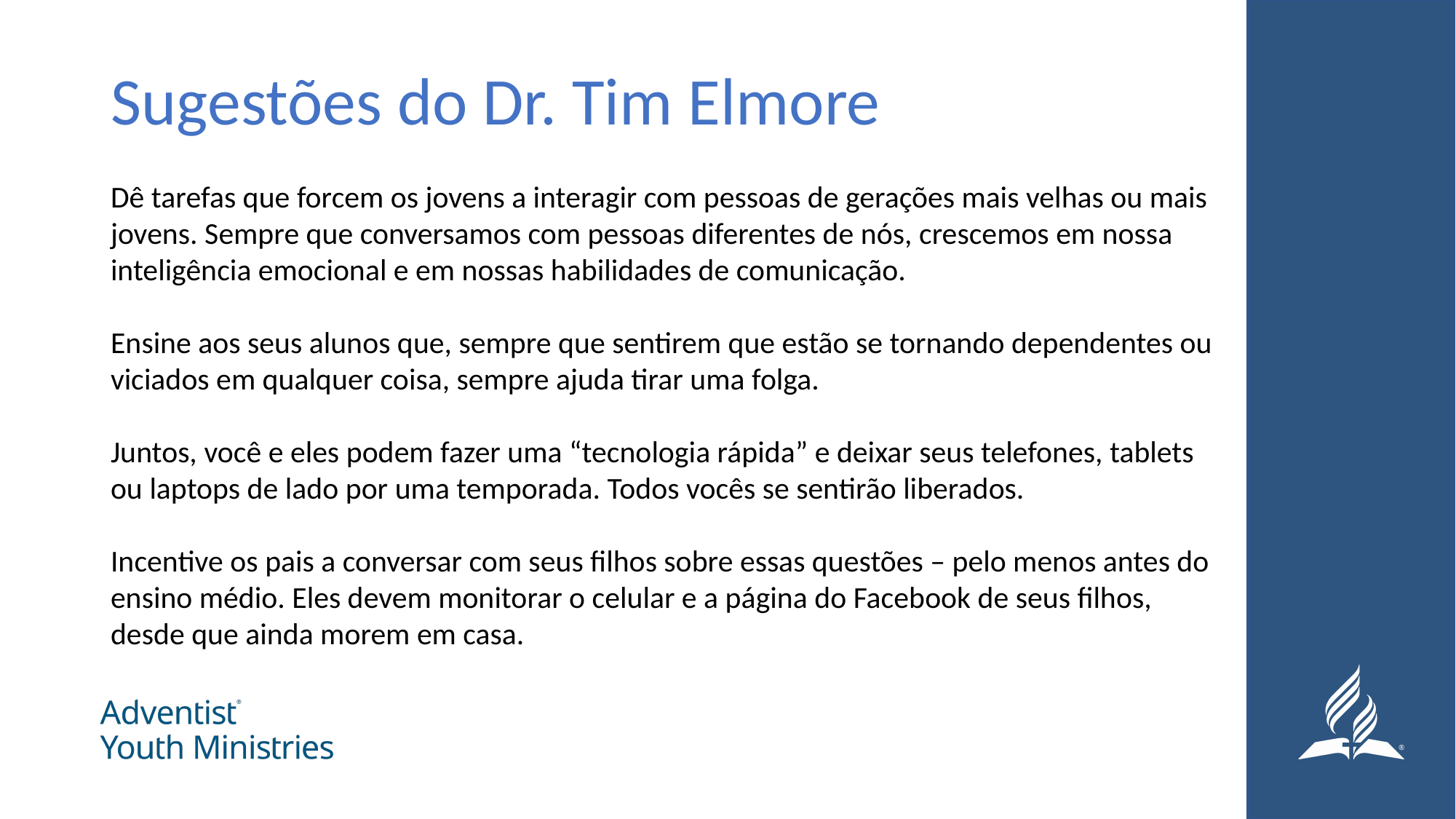

# Sugestões do Dr. Tim Elmore
Dê tarefas que forcem os jovens a interagir com pessoas de gerações mais velhas ou mais jovens. Sempre que conversamos com pessoas diferentes de nós, crescemos em nossa inteligência emocional e em nossas habilidades de comunicação.

Ensine aos seus alunos que, sempre que sentirem que estão se tornando dependentes ou viciados em qualquer coisa, sempre ajuda tirar uma folga.

Juntos, você e eles podem fazer uma “tecnologia rápida” e deixar seus telefones, tablets ou laptops de lado por uma temporada. Todos vocês se sentirão liberados.

Incentive os pais a conversar com seus filhos sobre essas questões – pelo menos antes do ensino médio. Eles devem monitorar o celular e a página do Facebook de seus filhos, desde que ainda morem em casa.